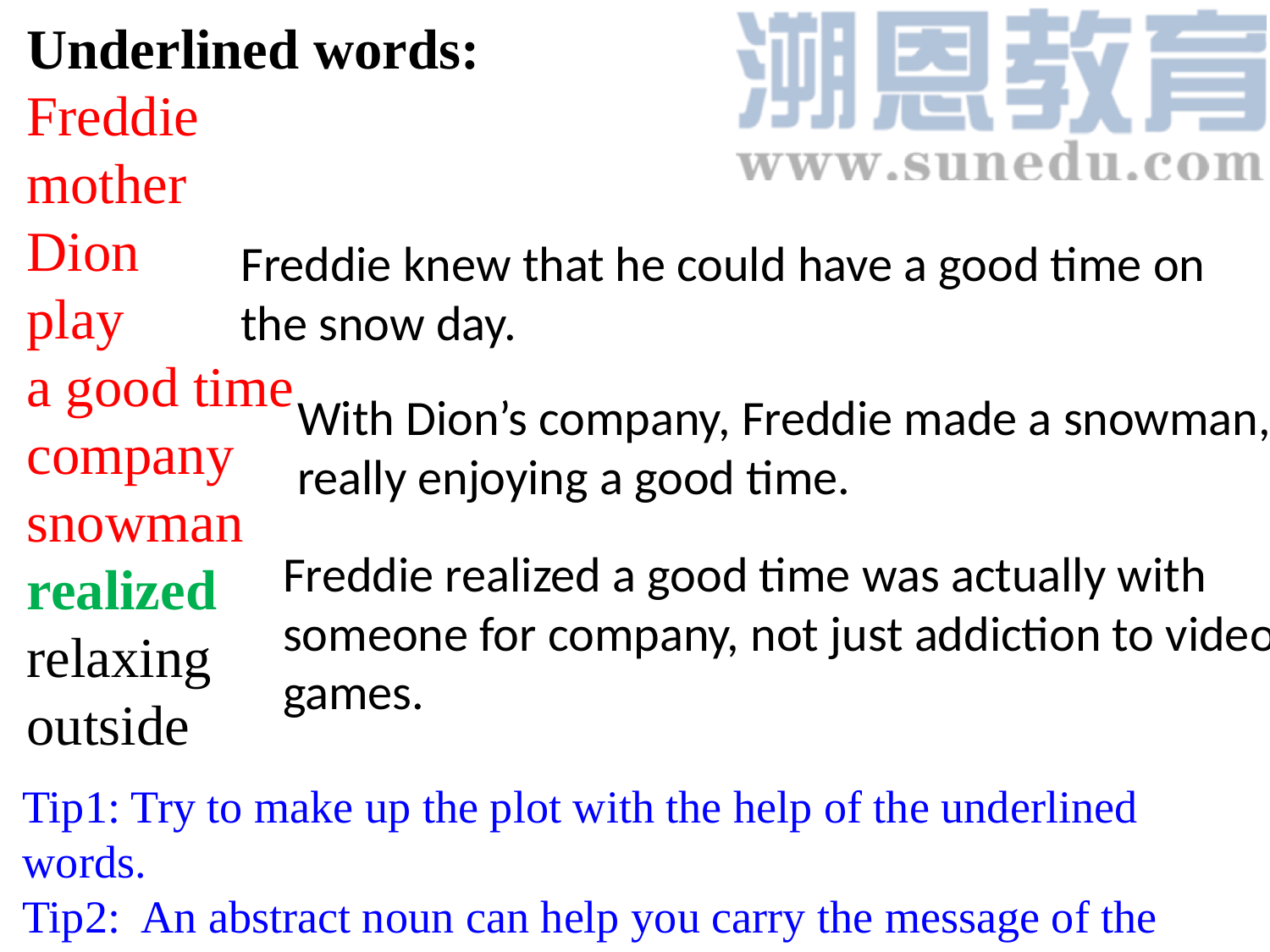

Underlined words:
Freddie
mother
Dion
play
a good time
company
snowman
realized
relaxing
outside
Freddie knew that he could have a good time on the snow day.
With Dion’s company, Freddie made a snowman, really enjoying a good time.
Freddie realized a good time was actually with someone for company, not just addiction to video games.
Tip1: Try to make up the plot with the help of the underlined words.
Tip2:  An abstract noun can help you carry the message of the story.